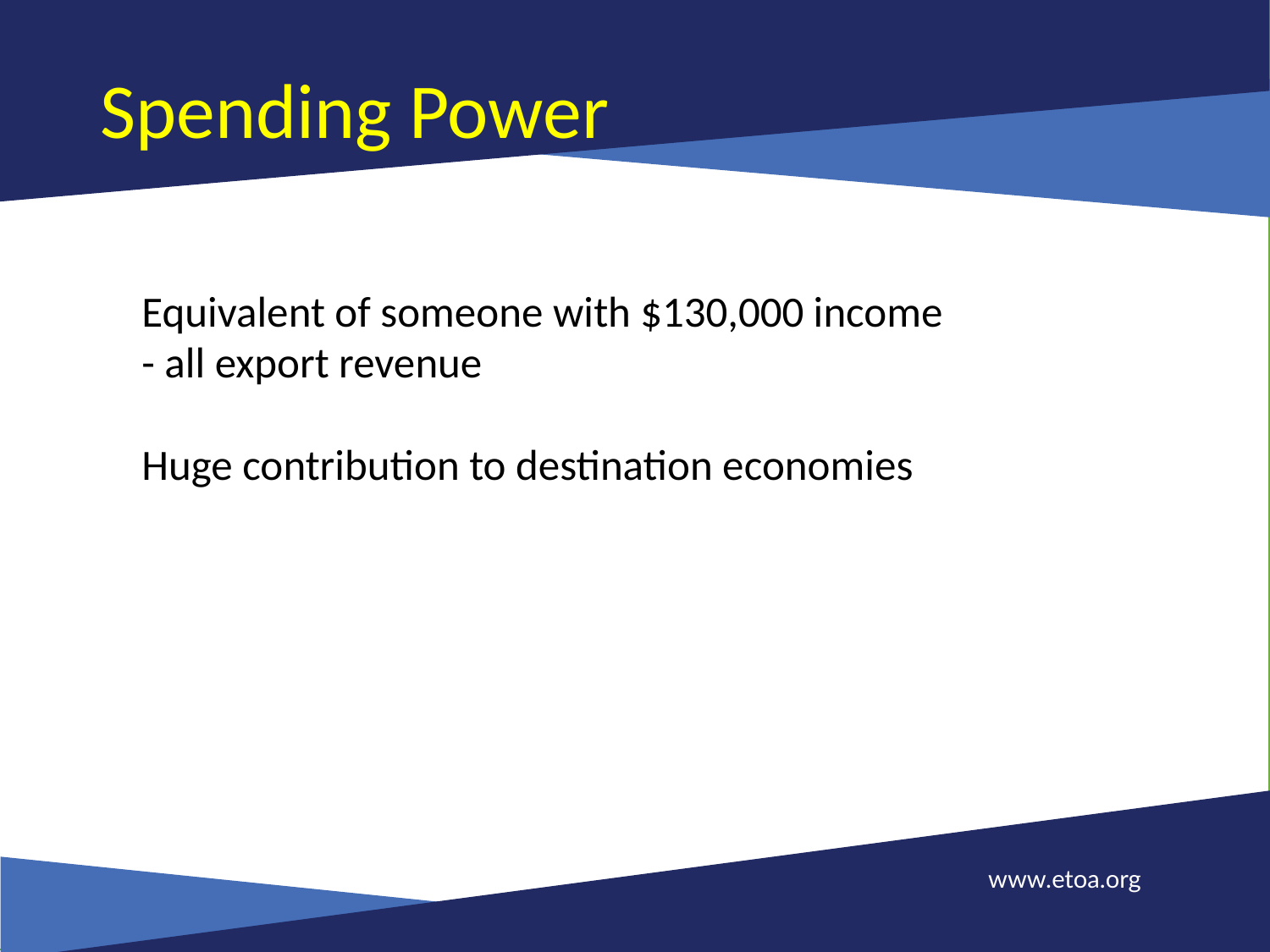

# Spending Power

Equivalent of someone with $130,000 income
	- all export revenue

Huge contribution to destination economies

www.etoa.org